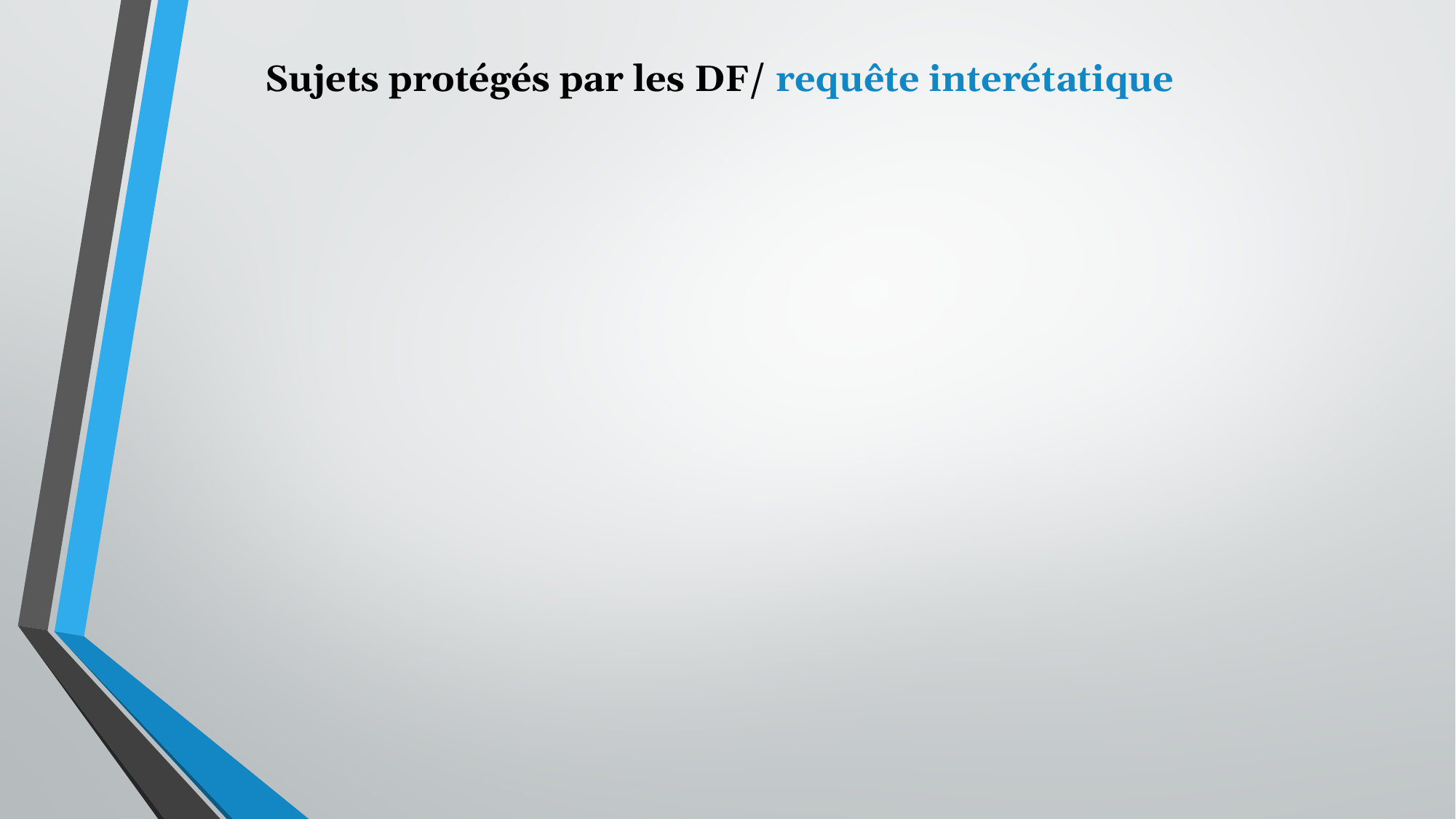

Sujets protégés par les DF/ requête interétatique